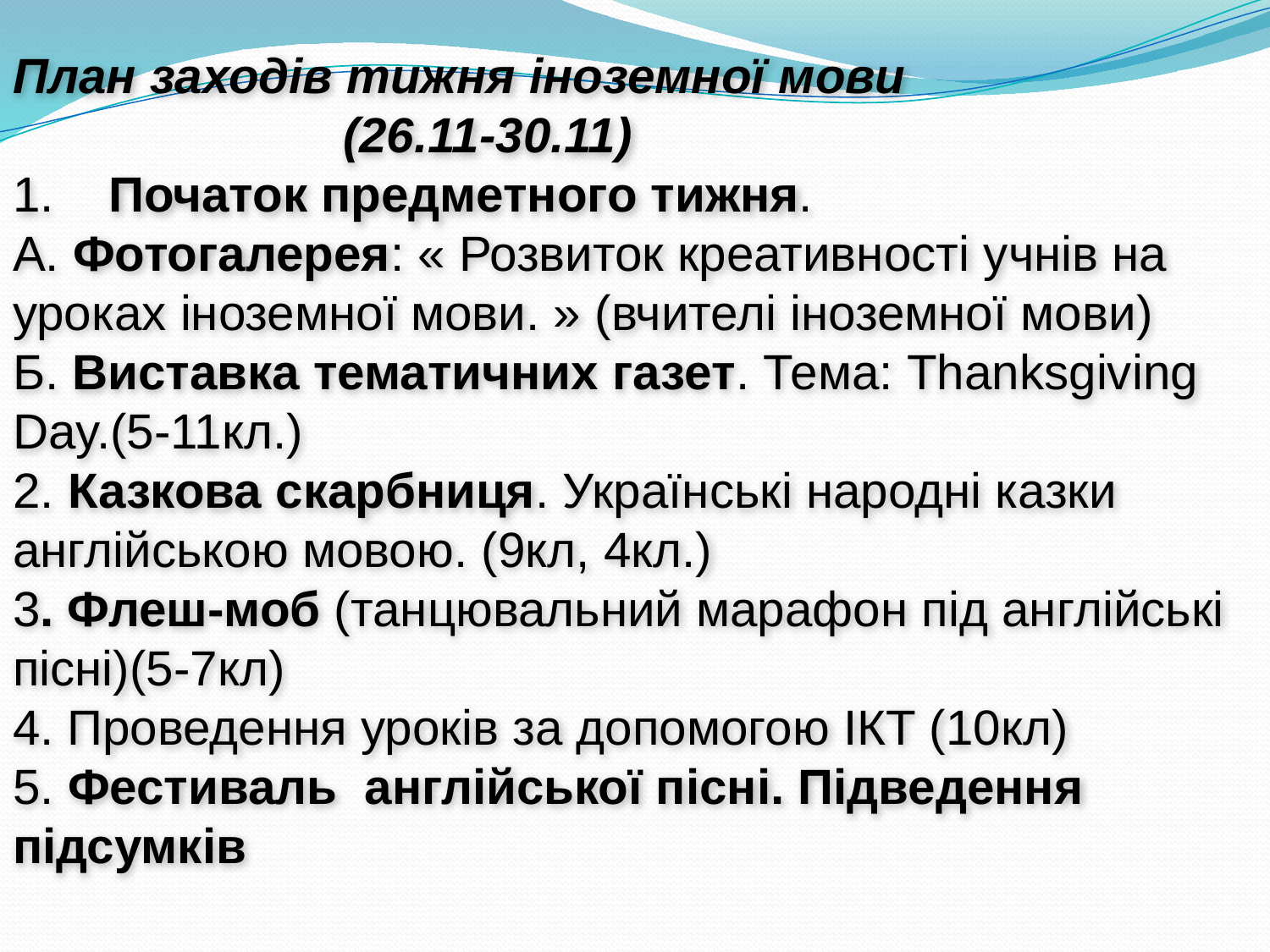

План заходів тижня іноземної мови
                        (26.11-30.11)
1.    Початок предметного тижня.
А. Фотогалерея: « Розвиток креативності учнів на уроках іноземної мови. » (вчителі іноземної мови)
Б. Виставка тематичних газет. Тема: Thanksgiving Day.(5-11кл.)
2. Казкова скарбниця. Українські народні казки англійською мовою. (9кл, 4кл.)
3. Флеш-моб (танцювальний марафон під англійські пісні)(5-7кл)
4. Проведення уроків за допомогою ІКТ (10кл)
5. Фестиваль  англійської пісні. Підведення підсумків